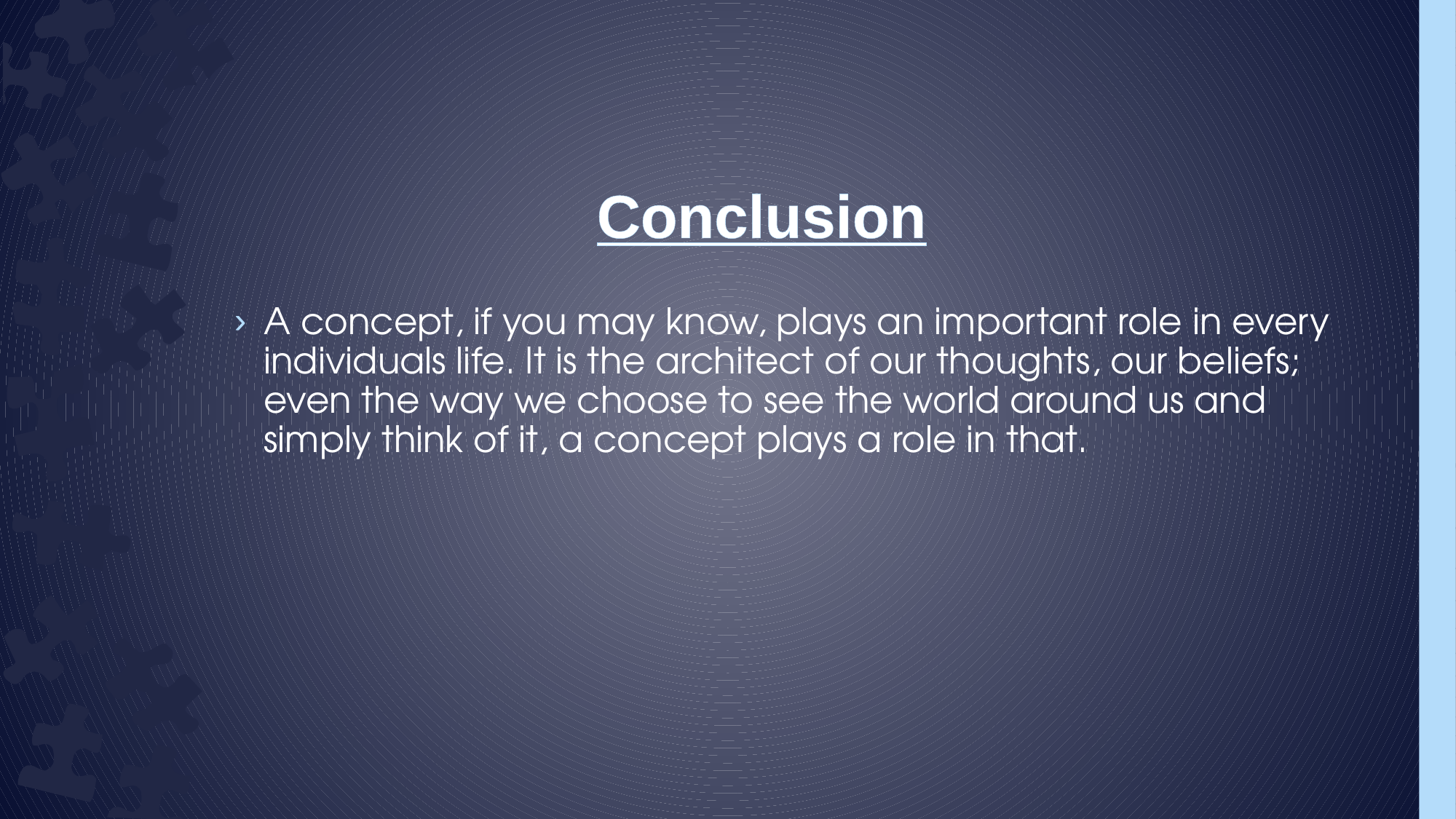

# Conclusion
A concept, if you may know, plays an important role in every individuals life. It is the architect of our thoughts, our beliefs; even the way we choose to see the world around us and simply think of it, a concept plays a role in that.